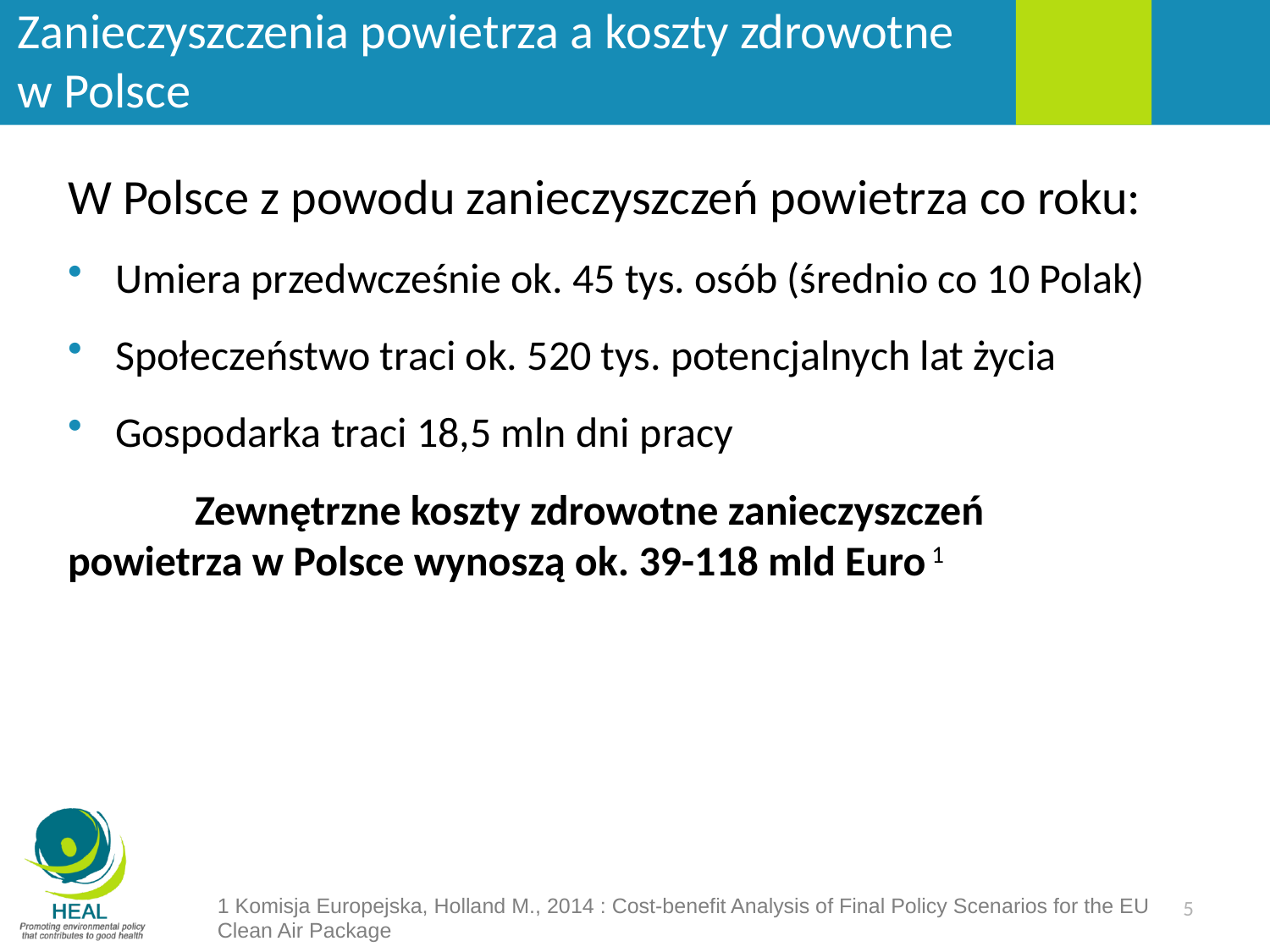

# Zanieczyszczenia powietrza a koszty zdrowotne w Polsce
W Polsce z powodu zanieczyszczeń powietrza co roku:
Umiera przedwcześnie ok. 45 tys. osób (średnio co 10 Polak)
Społeczeństwo traci ok. 520 tys. potencjalnych lat życia
Gospodarka traci 18,5 mln dni pracy
	Zewnętrzne koszty zdrowotne zanieczyszczeń 	powietrza w Polsce wynoszą ok. 39-118 mld Euro 1

5
1 Komisja Europejska, Holland M., 2014 : Cost-benefit Analysis of Final Policy Scenarios for the EU Clean Air Package